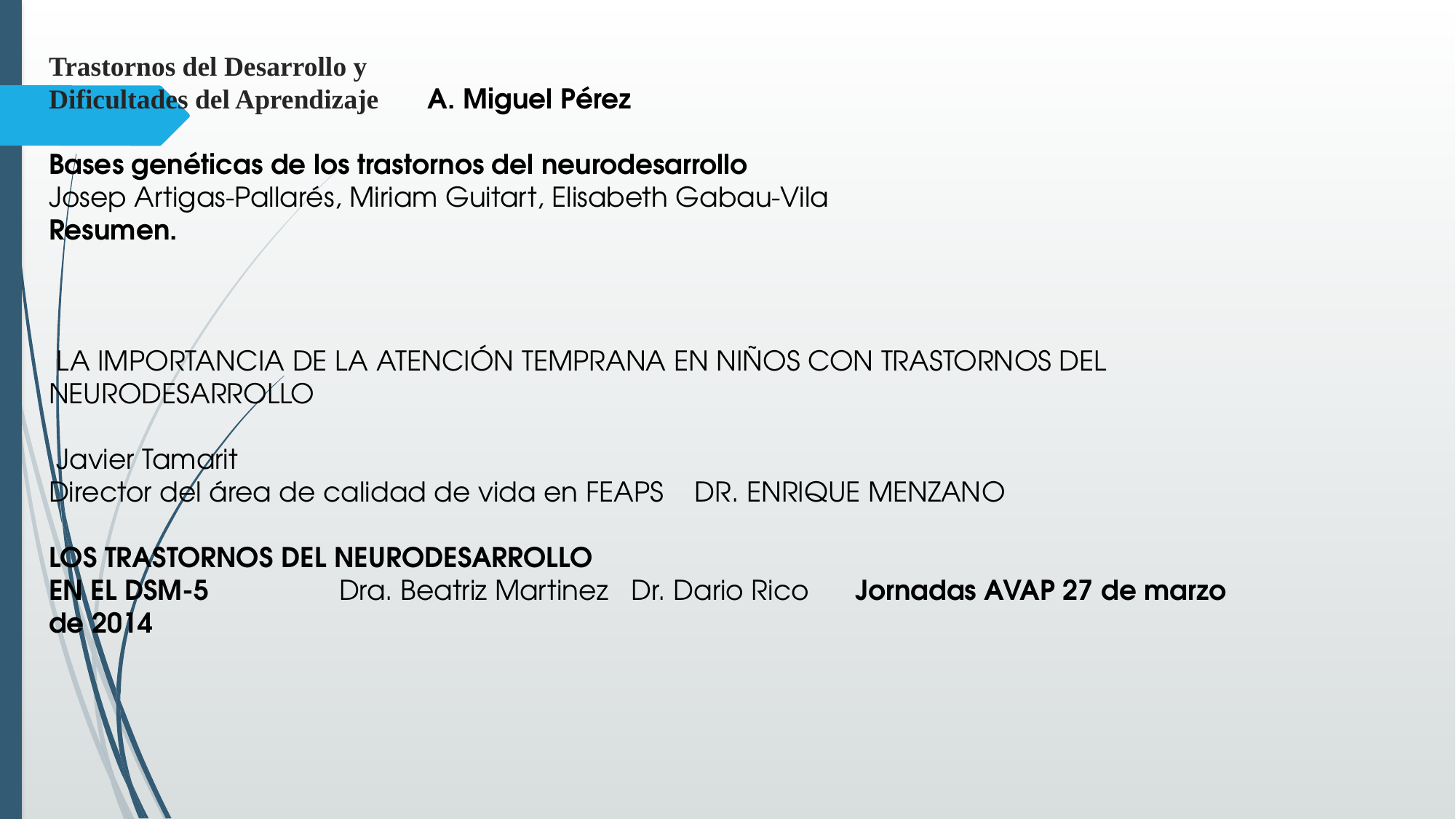

Trastornos del Desarrollo y
Dificultades del Aprendizaje       A. Miguel Pérez

Bases genéticas de los trastornos del neurodesarrollo
Josep Artigas-Pallarés, Miriam Guitart, Elisabeth Gabau-Vila
Resumen.

 LA IMPORTANCIA DE LA ATENCIÓN TEMPRANA EN NIÑOS CON TRASTORNOS DEL NEURODESARROLLO

 Javier Tamarit
Director del área de calidad de vida en FEAPS    DR. ENRIQUE MENZANO

LOS TRASTORNOS DEL NEURODESARROLLO
EN EL DSM-5                 Dra. Beatriz Martinez   Dr. Dario Rico      Jornadas AVAP 27 de marzo de 2014

#